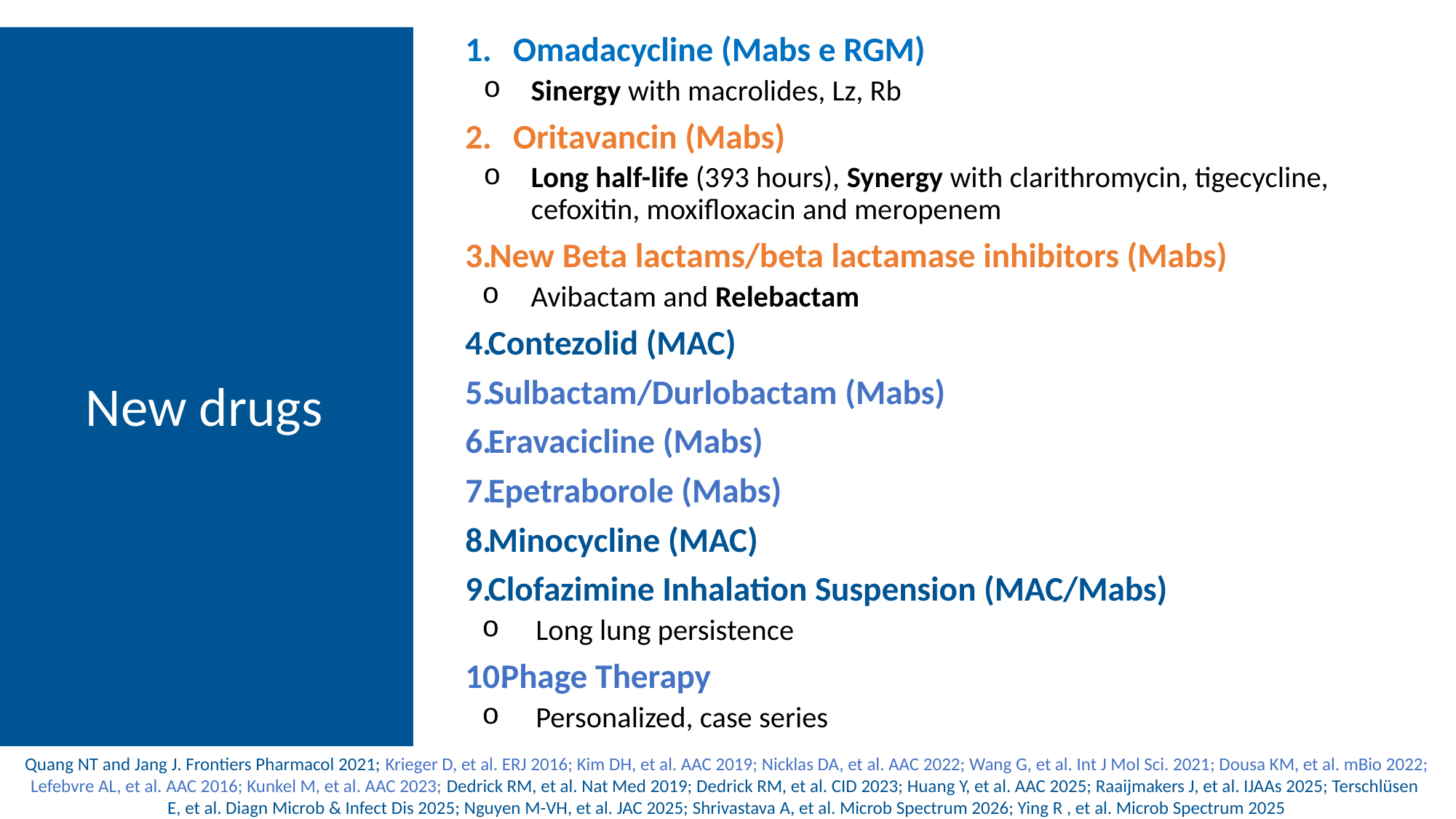

Omadacycline (Mabs e RGM)
Sinergy with macrolides, Lz, Rb
Oritavancin (Mabs)
Long half-life (393 hours), Synergy with clarithromycin, tigecycline, cefoxitin, moxifloxacin and meropenem
New Beta lactams/beta lactamase inhibitors (Mabs)
Avibactam and Relebactam
Contezolid (MAC)
Sulbactam/Durlobactam (Mabs)
Eravacicline (Mabs)
Epetraborole (Mabs)
Minocycline (MAC)
Clofazimine Inhalation Suspension (MAC/Mabs)
Long lung persistence
Phage Therapy
Personalized, case series

New drugs
Quang NT and Jang J. Frontiers Pharmacol 2021; Krieger D, et al. ERJ 2016; Kim DH, et al. AAC 2019; Nicklas DA, et al. AAC 2022; Wang G, et al. Int J Mol Sci. 2021; Dousa KM, et al. mBio 2022; Lefebvre AL, et al. AAC 2016; Kunkel M, et al. AAC 2023; Dedrick RM, et al. Nat Med 2019; Dedrick RM, et al. CID 2023; Huang Y, et al. AAC 2025; Raaijmakers J, et al. IJAAs 2025; Terschlüsen
E, et al. Diagn Microb & Infect Dis 2025; Nguyen M-VH, et al. JAC 2025; Shrivastava A, et al. Microb Spectrum 2026; Ying R , et al. Microb Spectrum 2025